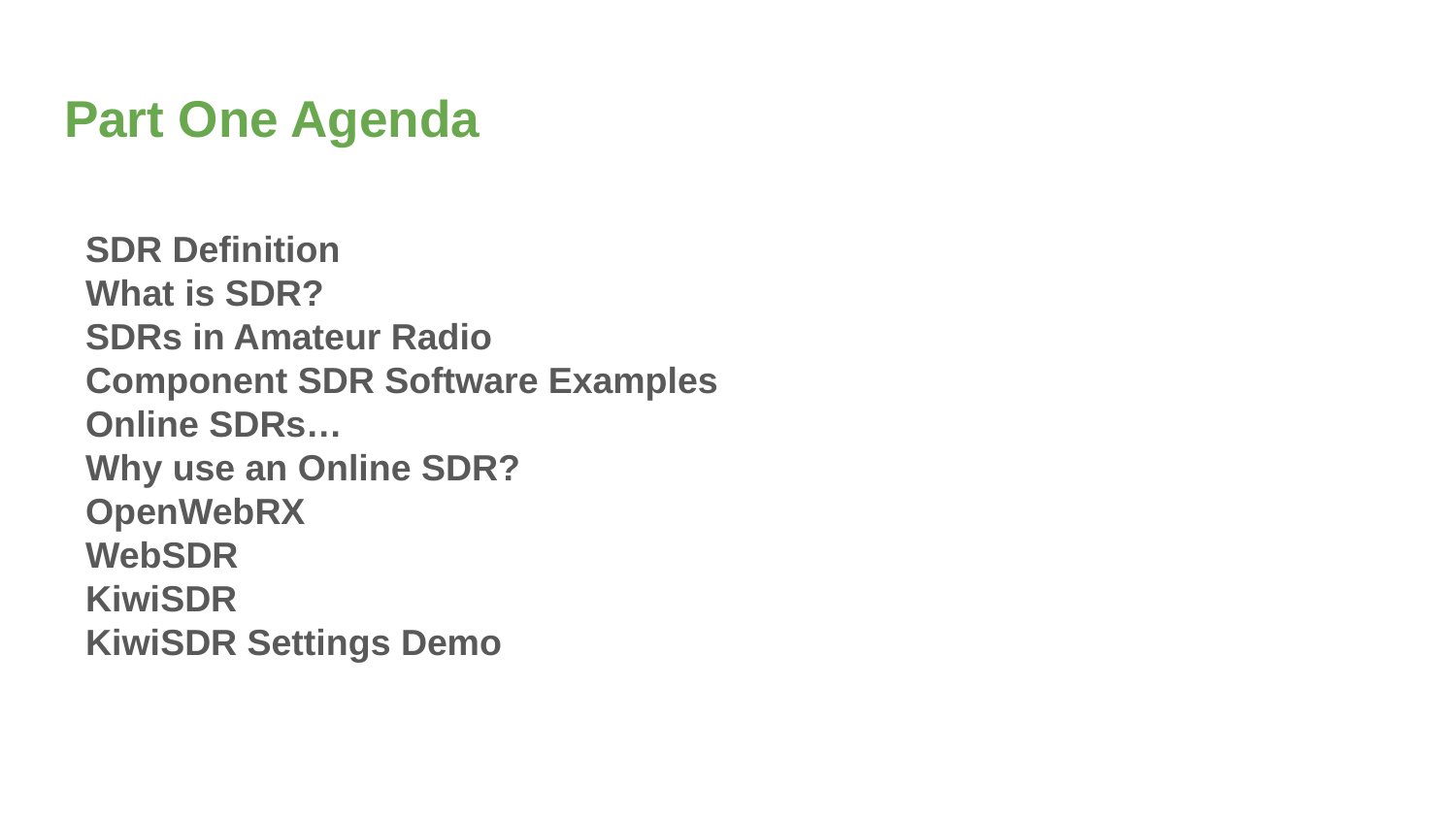

# Part One Agenda
SDR Definition
What is SDR?
SDRs in Amateur Radio
Component SDR Software Examples
Online SDRs…
Why use an Online SDR?
OpenWebRX
WebSDR
KiwiSDR
KiwiSDR Settings Demo